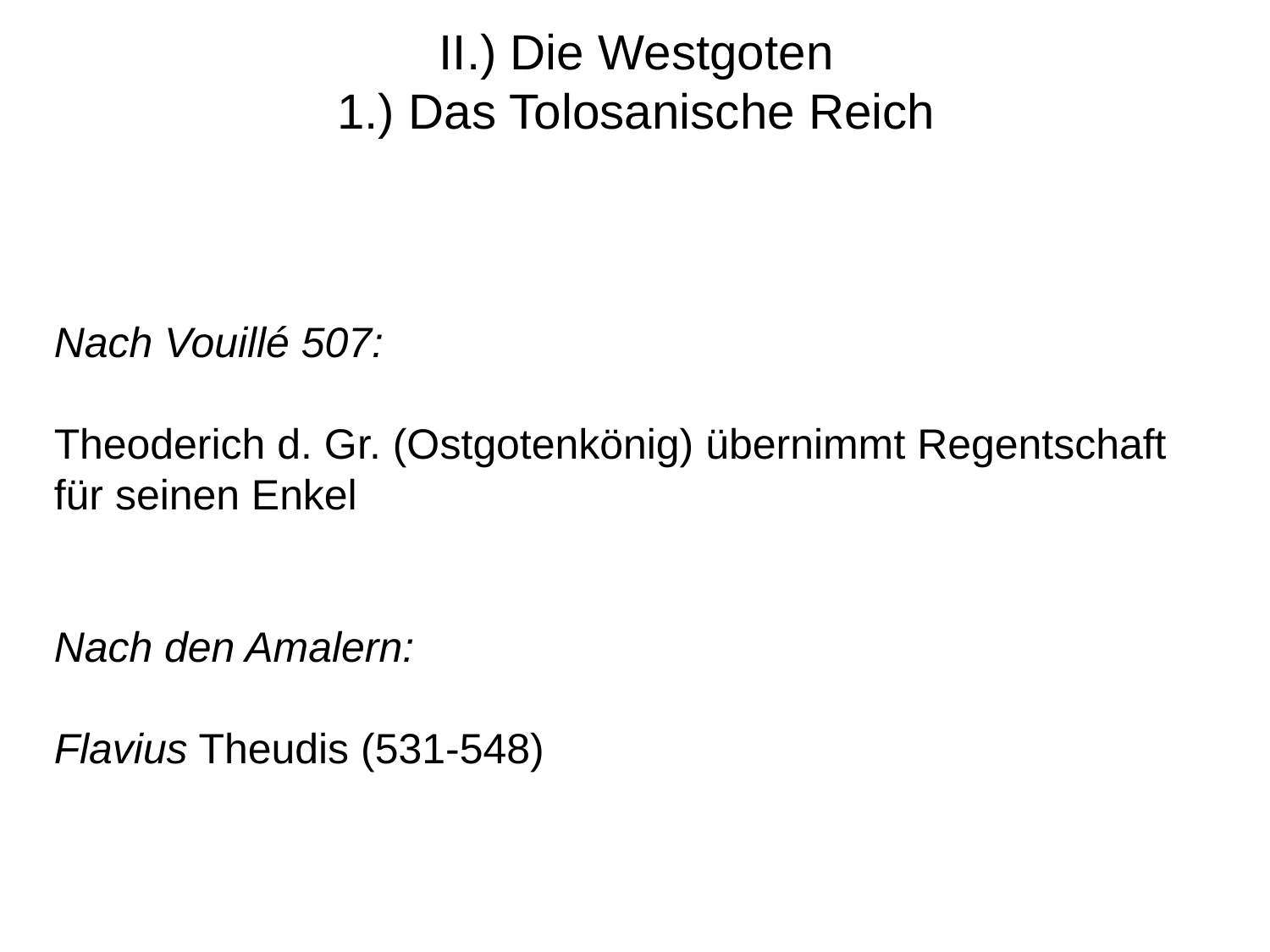

# II.) Die Westgoten 1.) Das Tolosanische Reich

Nach Vouillé 507:

Theoderich d. Gr. (Ostgotenkönig) übernimmt Regentschaft für seinen Enkel

Nach den Amalern:

Flavius Theudis (531-548)